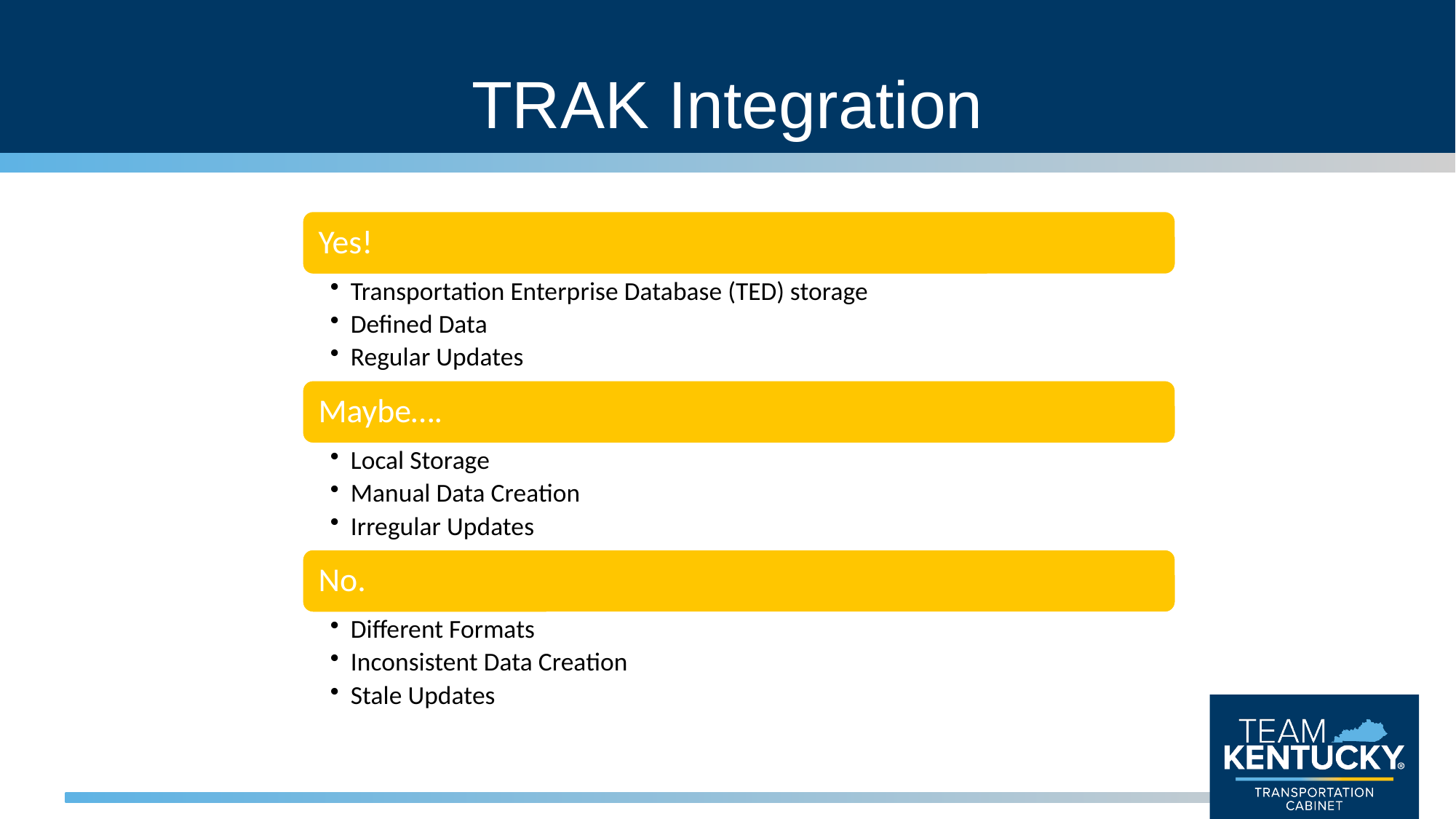

# TRAK Integration
Yes!
Transportation Enterprise Database (TED) storage
Defined Data
Regular Updates
Maybe….
Local Storage
Manual Data Creation
Irregular Updates
No.
Different Formats
Inconsistent Data Creation
Stale Updates